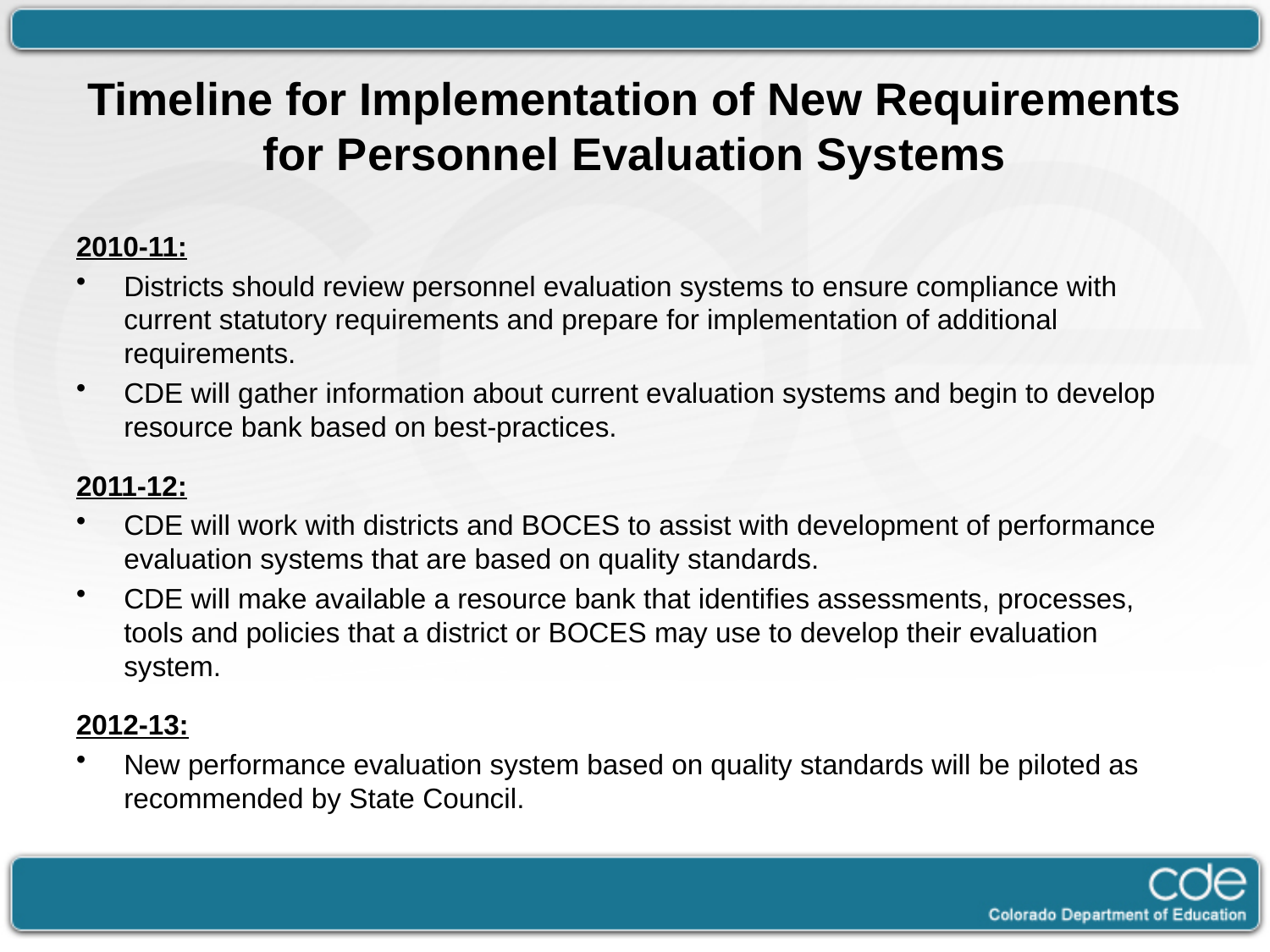

# Timeline for Implementation of New Requirements for Personnel Evaluation Systems
2010-11:
Districts should review personnel evaluation systems to ensure compliance with current statutory requirements and prepare for implementation of additional requirements.
CDE will gather information about current evaluation systems and begin to develop resource bank based on best-practices.

2011-12:
CDE will work with districts and BOCES to assist with development of performance evaluation systems that are based on quality standards.
CDE will make available a resource bank that identifies assessments, processes, tools and policies that a district or BOCES may use to develop their evaluation system.

2012-13:
New performance evaluation system based on quality standards will be piloted as recommended by State Council.